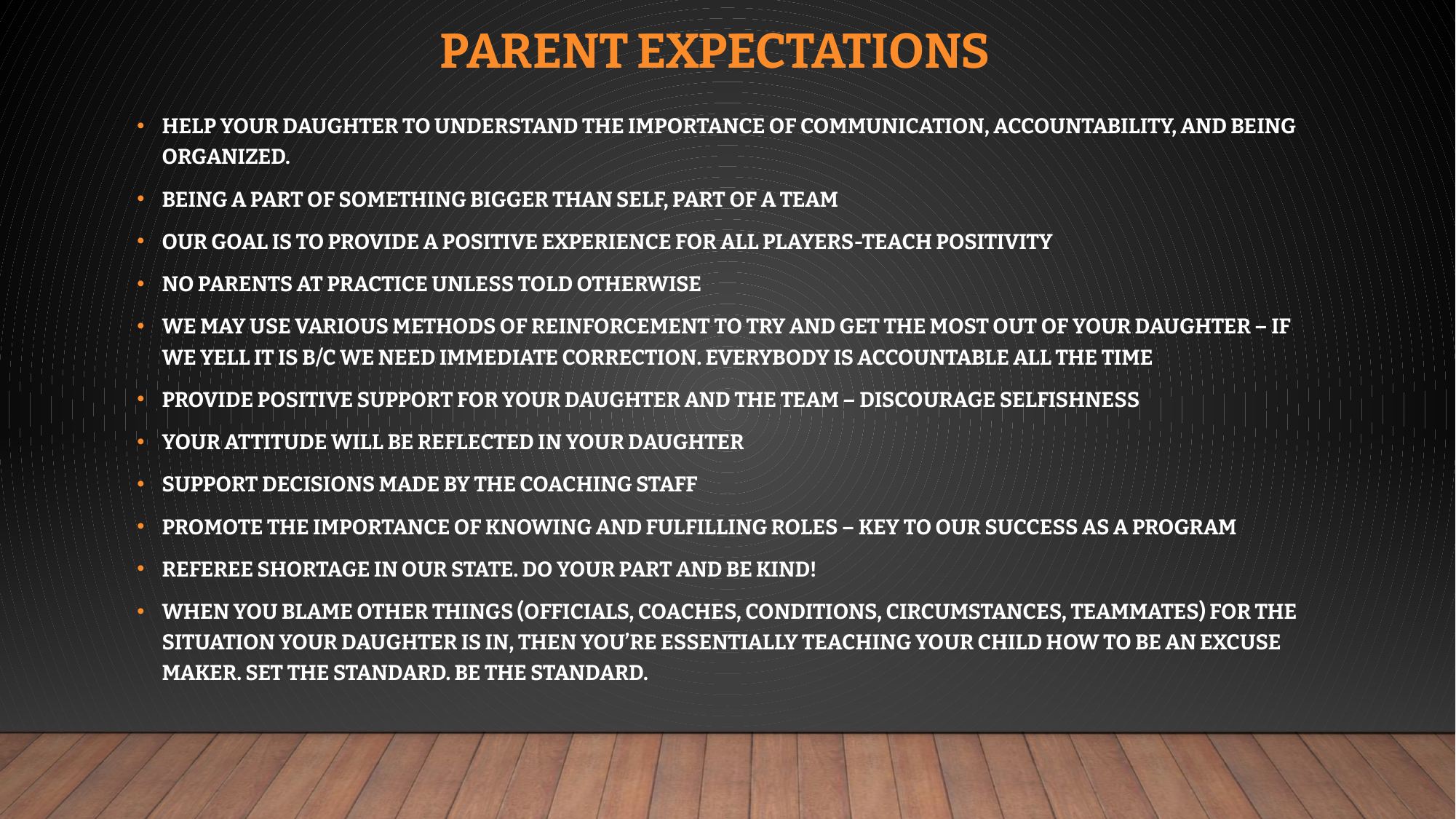

# PARENT EXPECTATIONS
help your daughter to understand the importance of communication, accountability, and being organized.
Being a part of something bigger than self, part of a team
Our goal is to provide a positive experience for all players-TEACH POSITIVITY
No parents at practice unless told otherwise
We may use various methods of reinforcement to try and get the most out of your daughter – if we yell it is b/c we need immediate correction. Everybody is accountable all the time
Provide positive support for your daughter and the team – discourage selfishness
Your attitude will be reflected in your daughter
Support decisions made by the coaching staff
Promote the importance of knowing and fulfilling roles – KEY TO OUR SUCCESS AS A PROGRAM
Referee shortage in our state. do your part and be kind!
When you blame other things (officials, coaches, conditions, circumstances, teammates) for the situation your daughter is in, then you’re essentially teaching your child how to be an excuse maker. set the standard. be the standard.